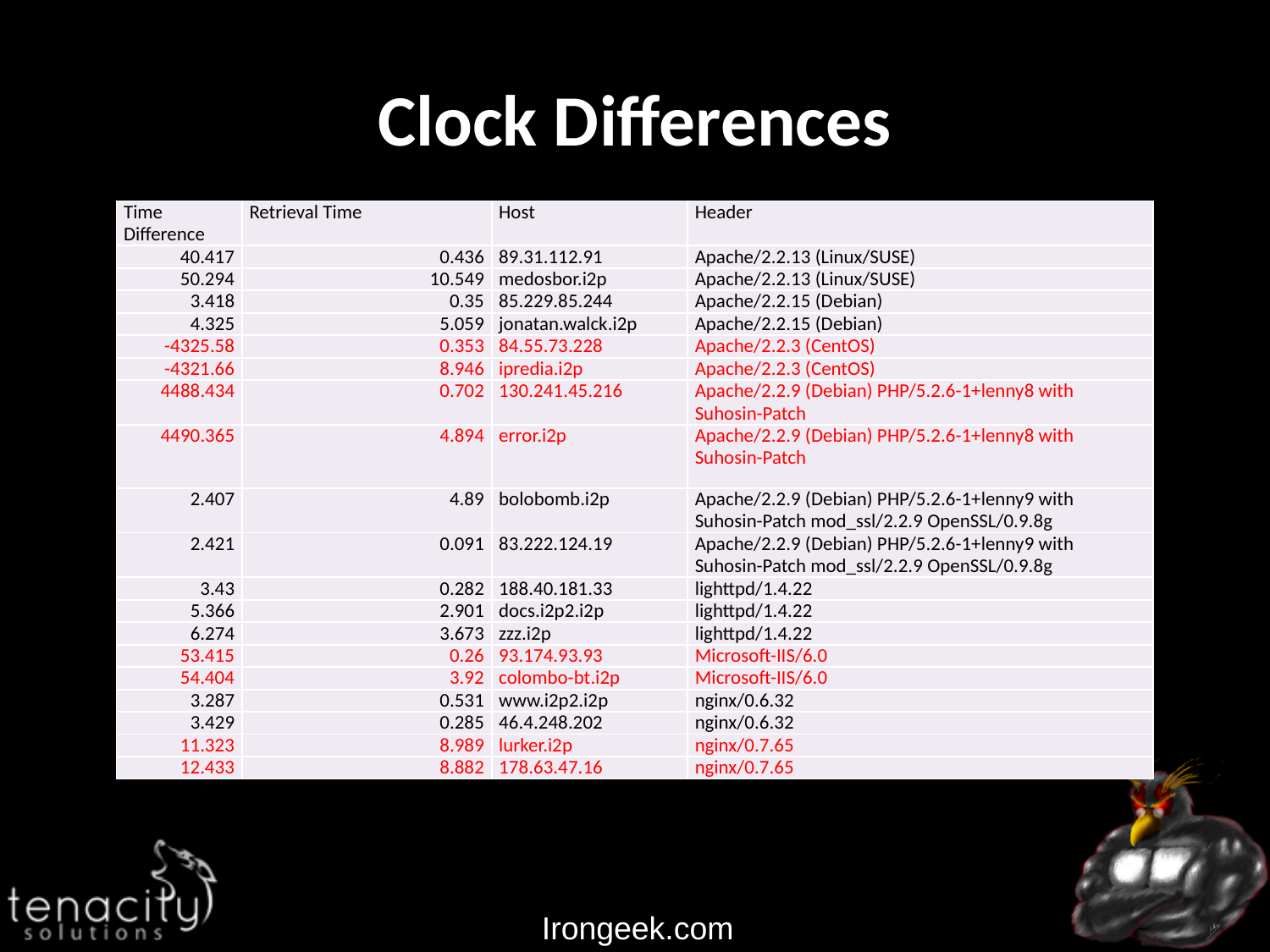

# Clock Differences
| Time Difference | Retrieval Time | Host | Header |
| --- | --- | --- | --- |
| 40.417 | 0.436 | 89.31.112.91 | Apache/2.2.13 (Linux/SUSE) |
| 50.294 | 10.549 | medosbor.i2p | Apache/2.2.13 (Linux/SUSE) |
| 3.418 | 0.35 | 85.229.85.244 | Apache/2.2.15 (Debian) |
| 4.325 | 5.059 | jonatan.walck.i2p | Apache/2.2.15 (Debian) |
| -4325.58 | 0.353 | 84.55.73.228 | Apache/2.2.3 (CentOS) |
| -4321.66 | 8.946 | ipredia.i2p | Apache/2.2.3 (CentOS) |
| 4488.434 | 0.702 | 130.241.45.216 | Apache/2.2.9 (Debian) PHP/5.2.6-1+lenny8 with Suhosin-Patch |
| 4490.365 | 4.894 | error.i2p | Apache/2.2.9 (Debian) PHP/5.2.6-1+lenny8 with Suhosin-Patch |
| 2.407 | 4.89 | bolobomb.i2p | Apache/2.2.9 (Debian) PHP/5.2.6-1+lenny9 with Suhosin-Patch mod\_ssl/2.2.9 OpenSSL/0.9.8g |
| 2.421 | 0.091 | 83.222.124.19 | Apache/2.2.9 (Debian) PHP/5.2.6-1+lenny9 with Suhosin-Patch mod\_ssl/2.2.9 OpenSSL/0.9.8g |
| 3.43 | 0.282 | 188.40.181.33 | lighttpd/1.4.22 |
| 5.366 | 2.901 | docs.i2p2.i2p | lighttpd/1.4.22 |
| 6.274 | 3.673 | zzz.i2p | lighttpd/1.4.22 |
| 53.415 | 0.26 | 93.174.93.93 | Microsoft-IIS/6.0 |
| 54.404 | 3.92 | colombo-bt.i2p | Microsoft-IIS/6.0 |
| 3.287 | 0.531 | www.i2p2.i2p | nginx/0.6.32 |
| 3.429 | 0.285 | 46.4.248.202 | nginx/0.6.32 |
| 11.323 | 8.989 | lurker.i2p | nginx/0.7.65 |
| 12.433 | 8.882 | 178.63.47.16 | nginx/0.7.65 |